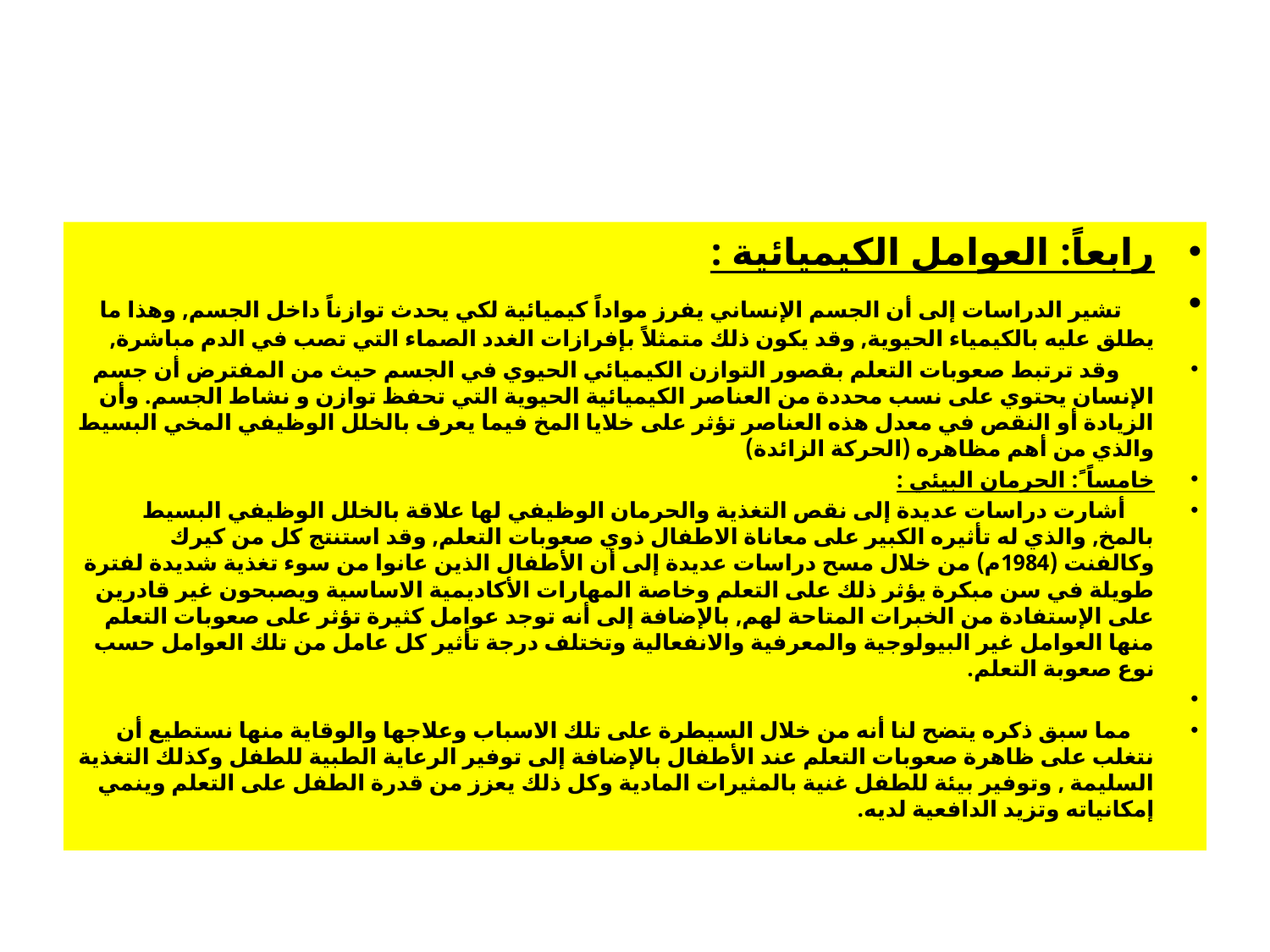

#
رابعاً: العوامل الكيميائية :
     تشير الدراسات إلى أن الجسم الإنساني يفرز مواداً كيميائية لكي يحدث توازناً داخل الجسم, وهذا ما يطلق عليه بالكيمياء الحيوية, وقد يكون ذلك متمثلاً بإفرازات الغدد الصماء التي تصب في الدم مباشرة,
      وقد ترتبط صعوبات التعلم بقصور التوازن الكيميائي الحيوي في الجسم حيث من المفترض أن جسم الإنسان يحتوي على نسب محددة من العناصر الكيميائية الحيوية التي تحفظ توازن و نشاط الجسم. وأن الزيادة أو النقص في معدل هذه العناصر تؤثر على خلايا المخ فيما يعرف بالخلل الوظيفي المخي البسيط والذي من أهم مظاهره (الحركة الزائدة)
خامساً ً: الحرمان البيئي :
     أشارت دراسات عديدة إلى نقص التغذية والحرمان الوظيفي لها علاقة بالخلل الوظيفي البسيط بالمخ, والذي له تأثيره الكبير على معاناة الاطفال ذوي صعوبات التعلم, وقد استنتج كل من كيرك وكالفنت (1984م) من خلال مسح دراسات عديدة إلى أن الأطفال الذين عانوا من سوء تغذية شديدة لفترة طويلة في سن مبكرة يؤثر ذلك على التعلم وخاصة المهارات الأكاديمية الاساسية ويصبحون غير قادرين على الإستفادة من الخبرات المتاحة لهم, بالإضافة إلى أنه توجد عوامل كثيرة تؤثر على صعوبات التعلم منها العوامل غير البيولوجية والمعرفية والانفعالية وتختلف درجة تأثير كل عامل من تلك العوامل حسب نوع صعوبة التعلم.

    مما سبق ذكره يتضح لنا أنه من خلال السيطرة على تلك الاسباب وعلاجها والوقاية منها نستطيع أن نتغلب على ظاهرة صعوبات التعلم عند الأطفال بالإضافة إلى توفير الرعاية الطبية للطفل وكذلك التغذية السليمة , وتوفير بيئة للطفل غنية بالمثيرات المادية وكل ذلك يعزز من قدرة الطفل على التعلم وينمي إمكانياته وتزيد الدافعية لديه.